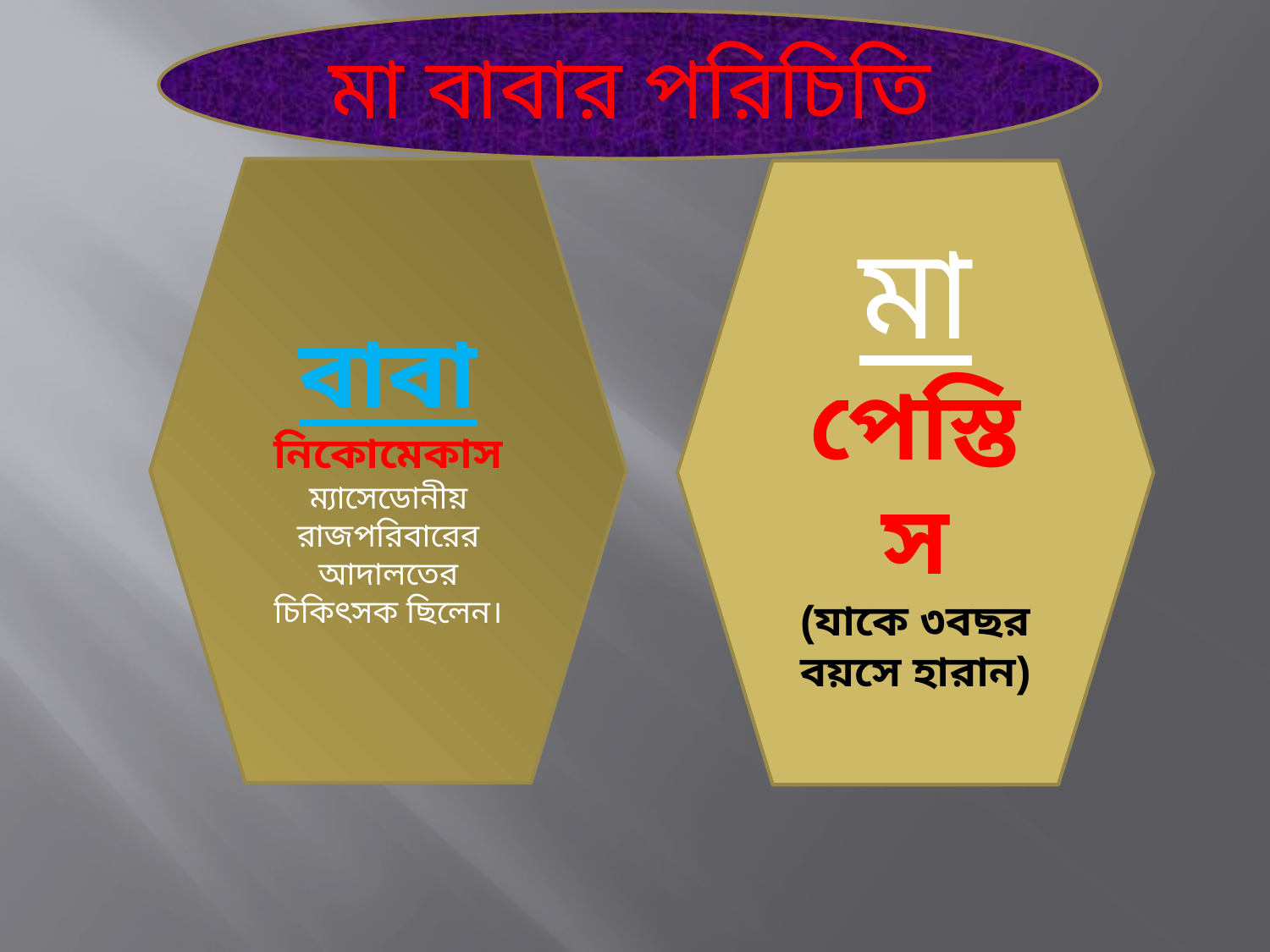

মা বাবার পরিচিতি
বাবা
নিকোমেকাস
ম্যাসেডোনীয় রাজপরিবারের আদালতের চিকিৎসক ছিলেন।
মা
পেস্তিস
(যাকে ৩বছর বয়সে হারান)